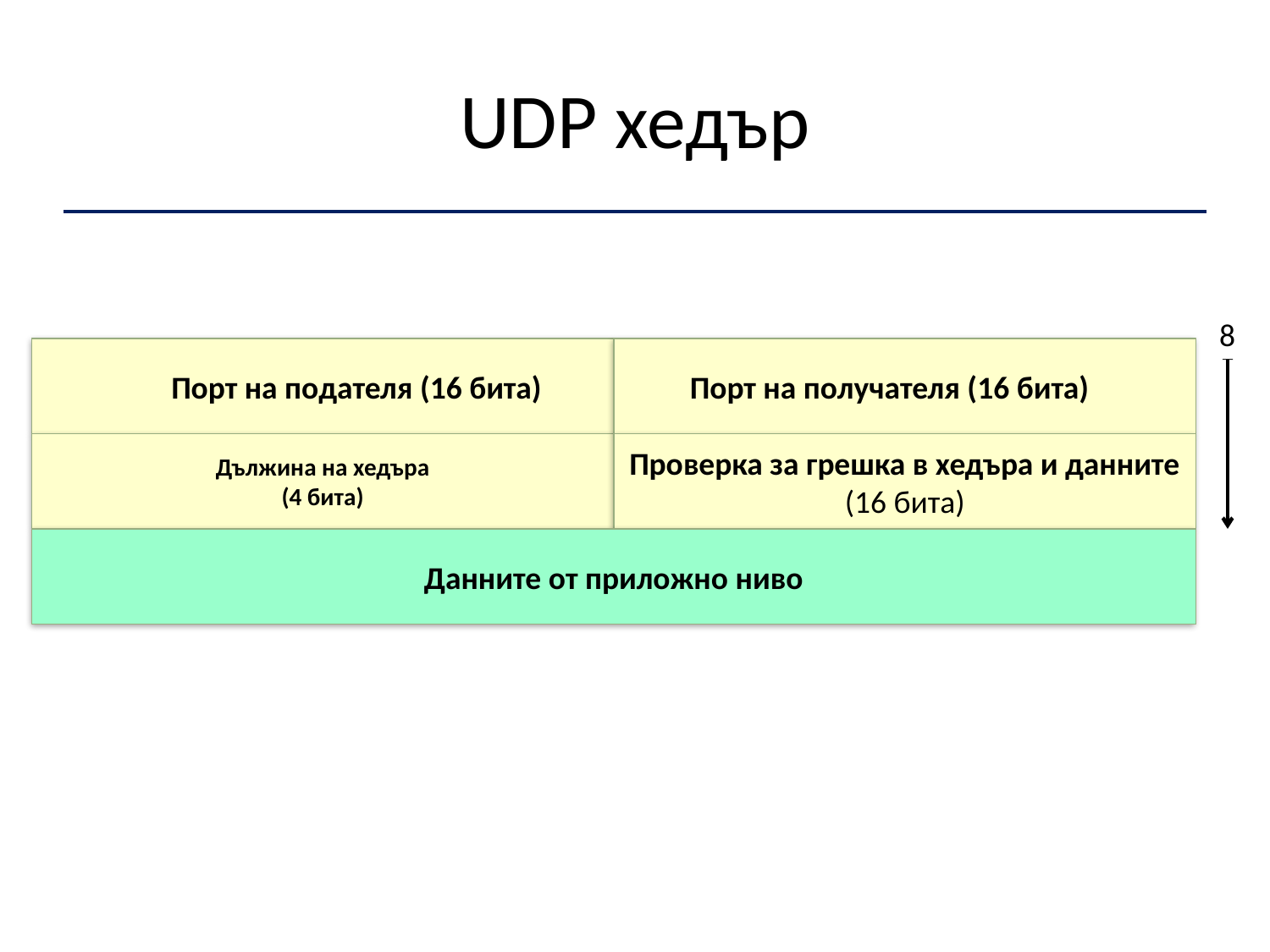

# UDP хедър
8

Порт на подателя (16 бита)
Порт на получателя (16 бита)
Дължина на хедъра
(4 бита)
Проверка за грешка в хедъра и данните
(16 бита)
Данните от приложно ниво